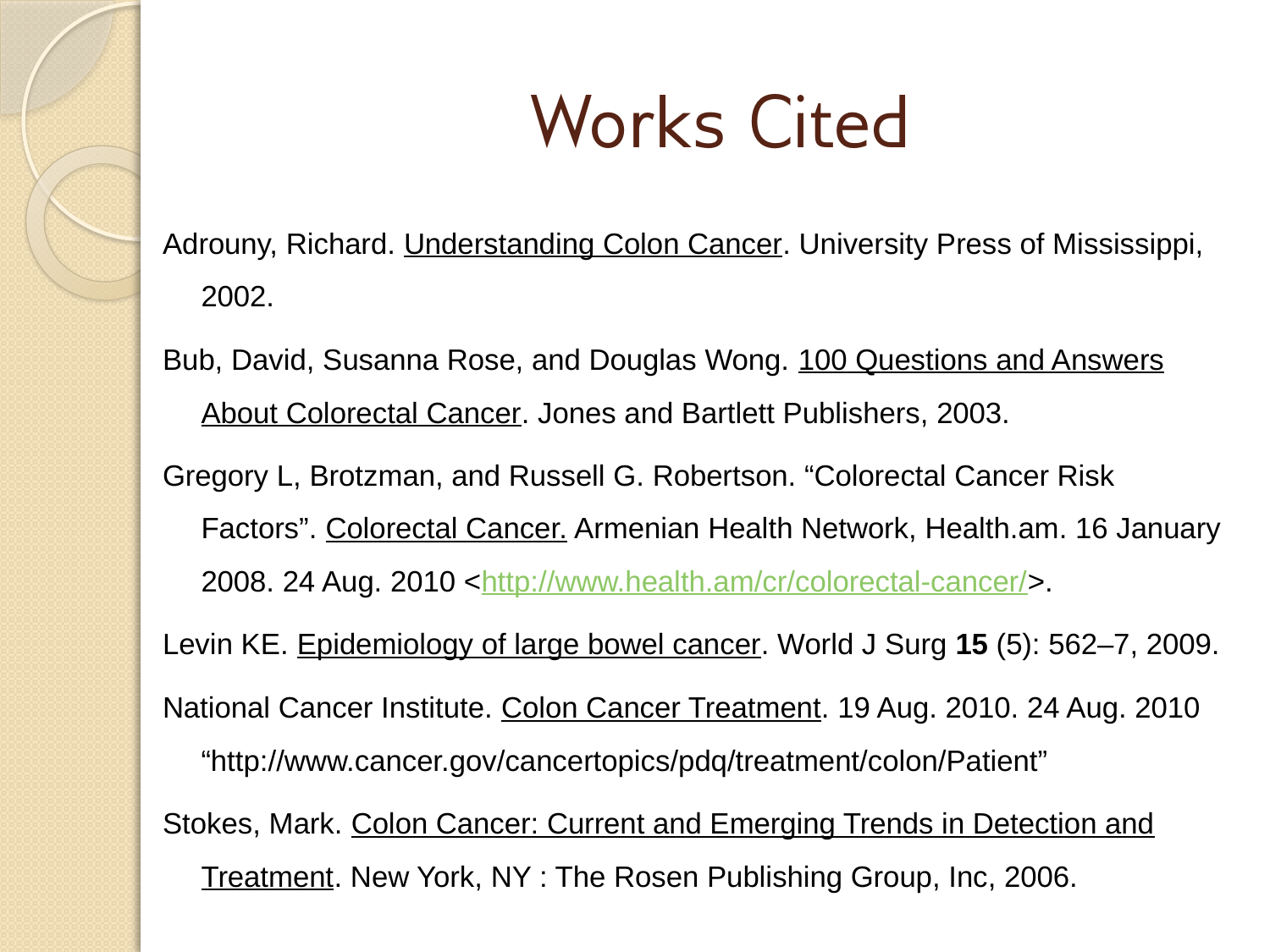

# Works Cited
Adrouny, Richard. Understanding Colon Cancer. University Press of Mississippi, 2002.
Bub, David, Susanna Rose, and Douglas Wong. 100 Questions and Answers About Colorectal Cancer. Jones and Bartlett Publishers, 2003.
Gregory L, Brotzman, and Russell G. Robertson. “Colorectal Cancer Risk Factors”. Colorectal Cancer. Armenian Health Network, Health.am. 16 January 2008. 24 Aug. 2010 <http://www.health.am/cr/colorectal-cancer/>.
Levin KE. Epidemiology of large bowel cancer. World J Surg 15 (5): 562–7, 2009.
National Cancer Institute. Colon Cancer Treatment. 19 Aug. 2010. 24 Aug. 2010 “http://www.cancer.gov/cancertopics/pdq/treatment/colon/Patient”
Stokes, Mark. Colon Cancer: Current and Emerging Trends in Detection and Treatment. New York, NY : The Rosen Publishing Group, Inc, 2006.